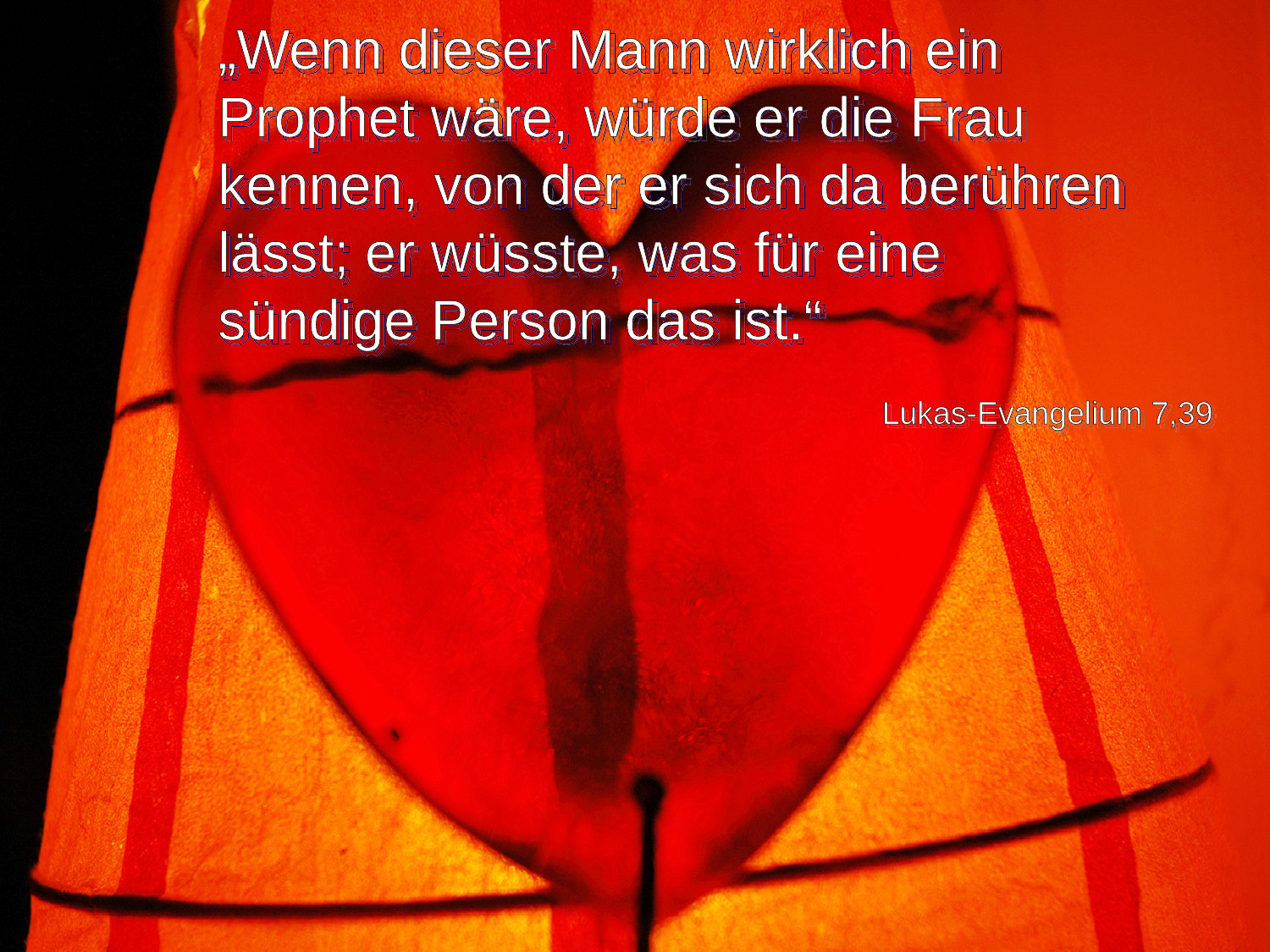

# „Wenn dieser Mann wirklich ein Prophet wäre, würde er die Frau kennen, von der er sich da berühren lässt; er wüsste, was für eine sündige Person das ist.“
Lukas-Evangelium 7,39